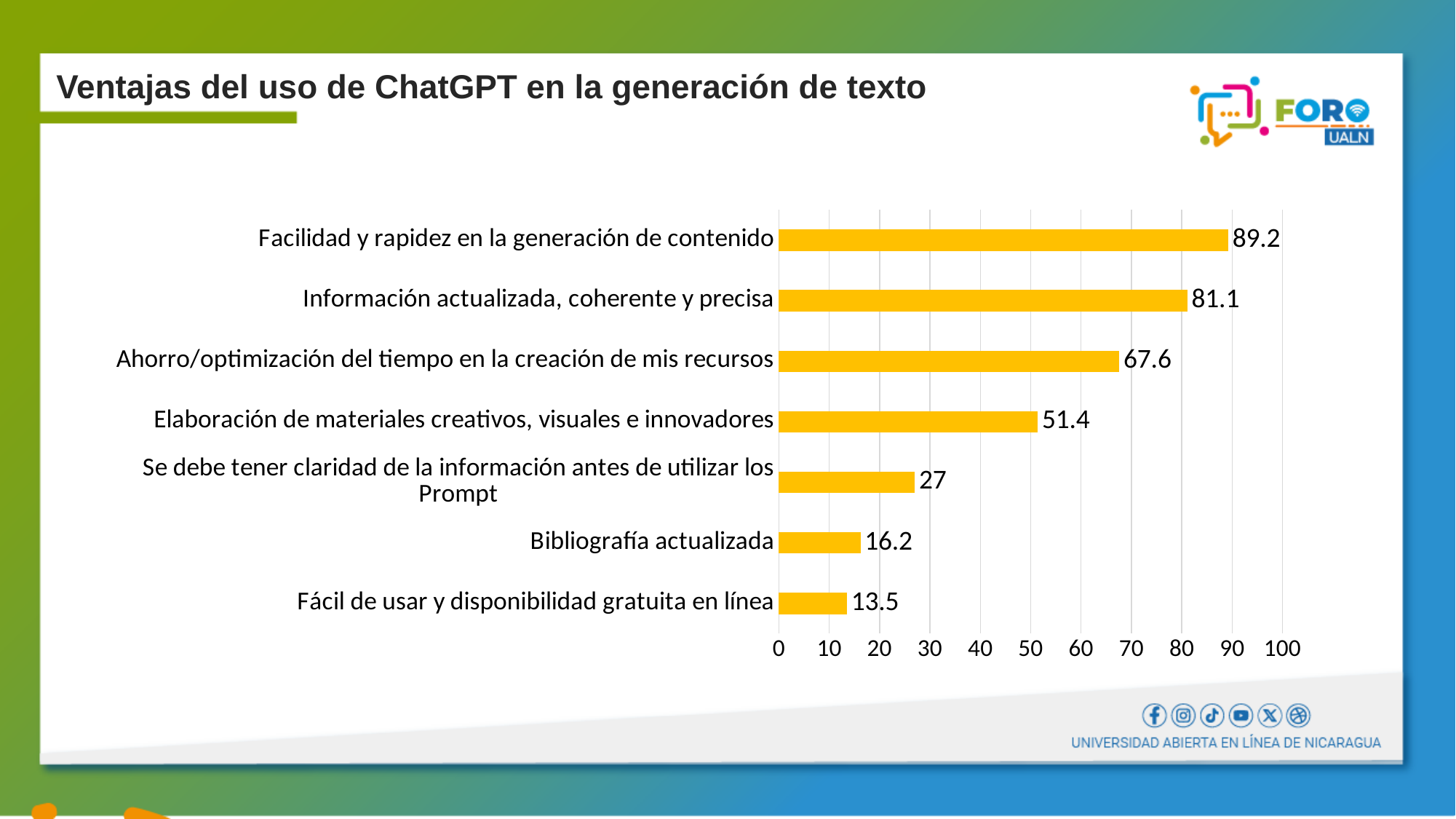

Ventajas del uso de ChatGPT en la generación de texto

### Chart

| Category |  |
|---|---|
| Fácil de usar y disponibilidad gratuita en línea | 13.5 |
| Bibliografía actualizada | 16.2 |
| Se debe tener claridad de la información antes de utilizar los Prompt | 27.0 |
| Elaboración de materiales creativos, visuales e innovadores | 51.4 |
| Ahorro/optimización del tiempo en la creación de mis recursos | 67.6 |
| Información actualizada, coherente y precisa | 81.1 |
| Facilidad y rapidez en la generación de contenido | 89.2 |